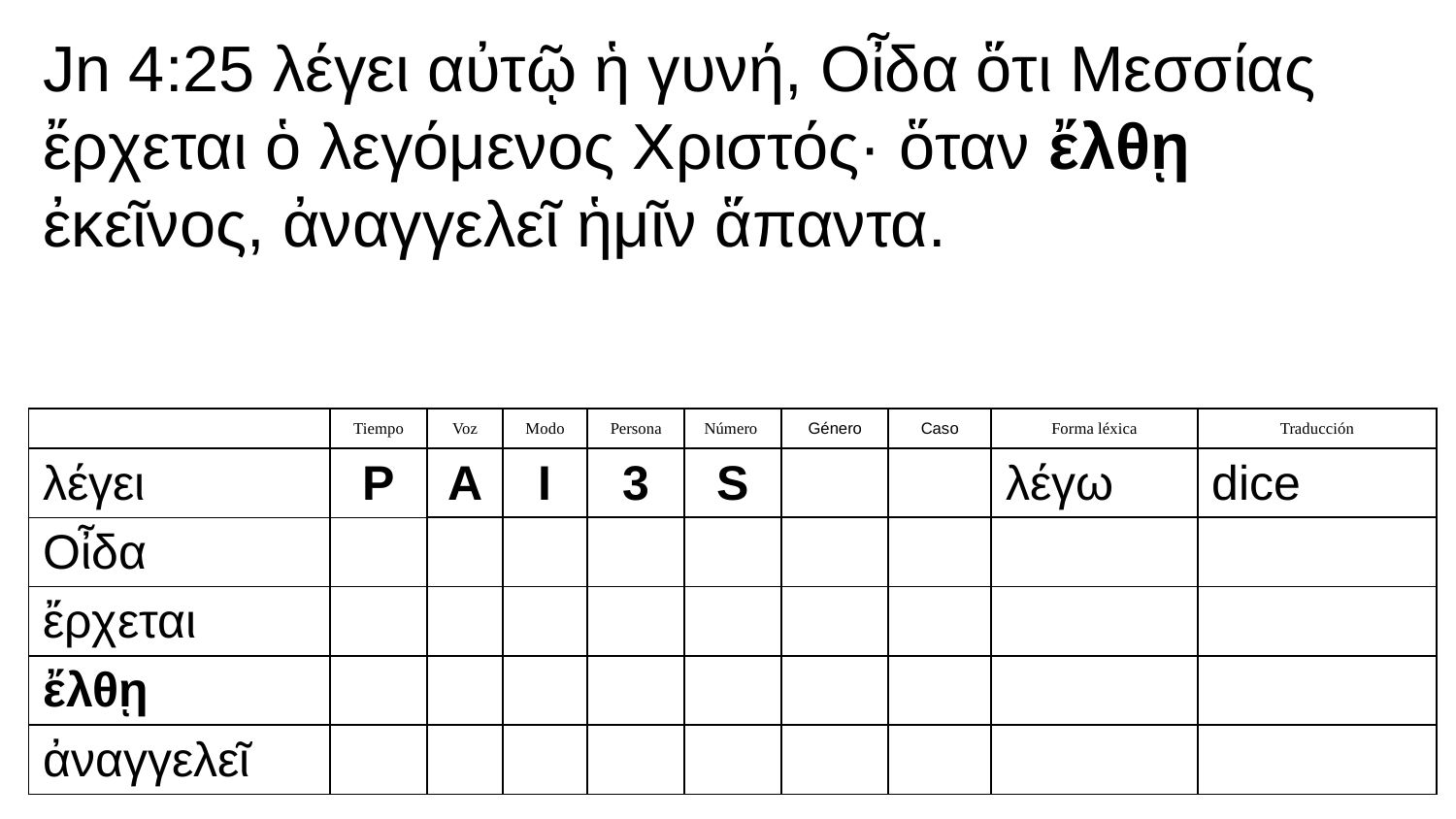

Jn 4:25 λέγει αὐτῷ ἡ γυνή, Οἶδα ὅτι Μεσσίας ἔρχεται ὁ λεγόμενος Χριστός· ὅταν ἔλθῃ ἐκεῖνος, ἀναγγελεῖ ἡμῖν ἅπαντα.
|  | Tiempo | Voz | Modo | Persona | Número | Género | Caso | Forma léxica | Traducción |
| --- | --- | --- | --- | --- | --- | --- | --- | --- | --- |
| λέγει | P | A | I | 3 | S |  |  | λέγω | dice |
| Οἶδα |  |  |  |  |  |  |  |  |  |
| ἔρχεται |  |  |  |  |  |  |  |  |  |
| ἔλθῃ |  |  |  |  |  |  |  |  |  |
| ἀναγγελεῖ |  |  |  |  |  |  |  |  |  |